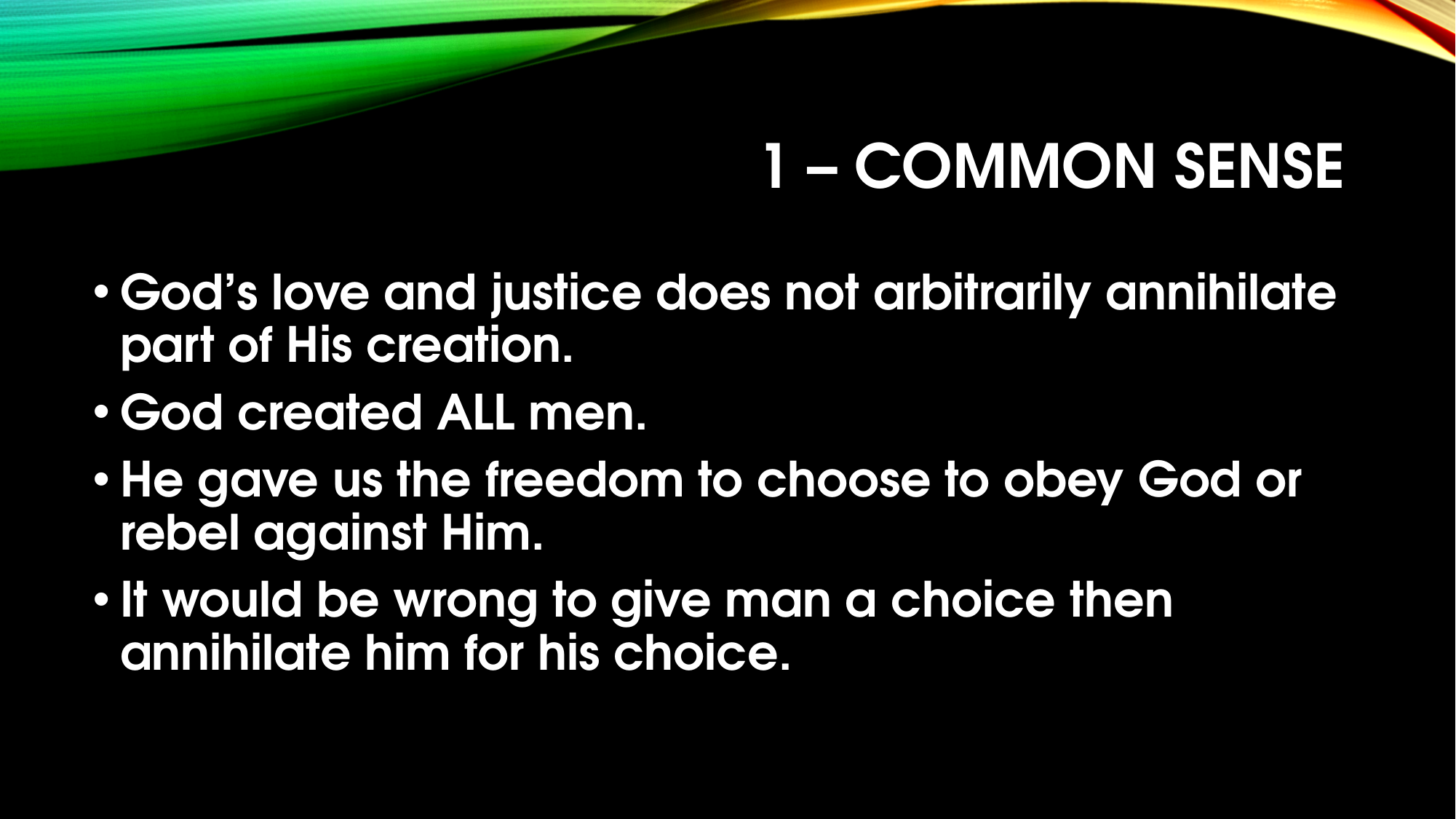

# 1 – common sense
God’s love and justice does not arbitrarily annihilate part of His creation.
God created ALL men.
He gave us the freedom to choose to obey God or rebel against Him.
It would be wrong to give man a choice then annihilate him for his choice.